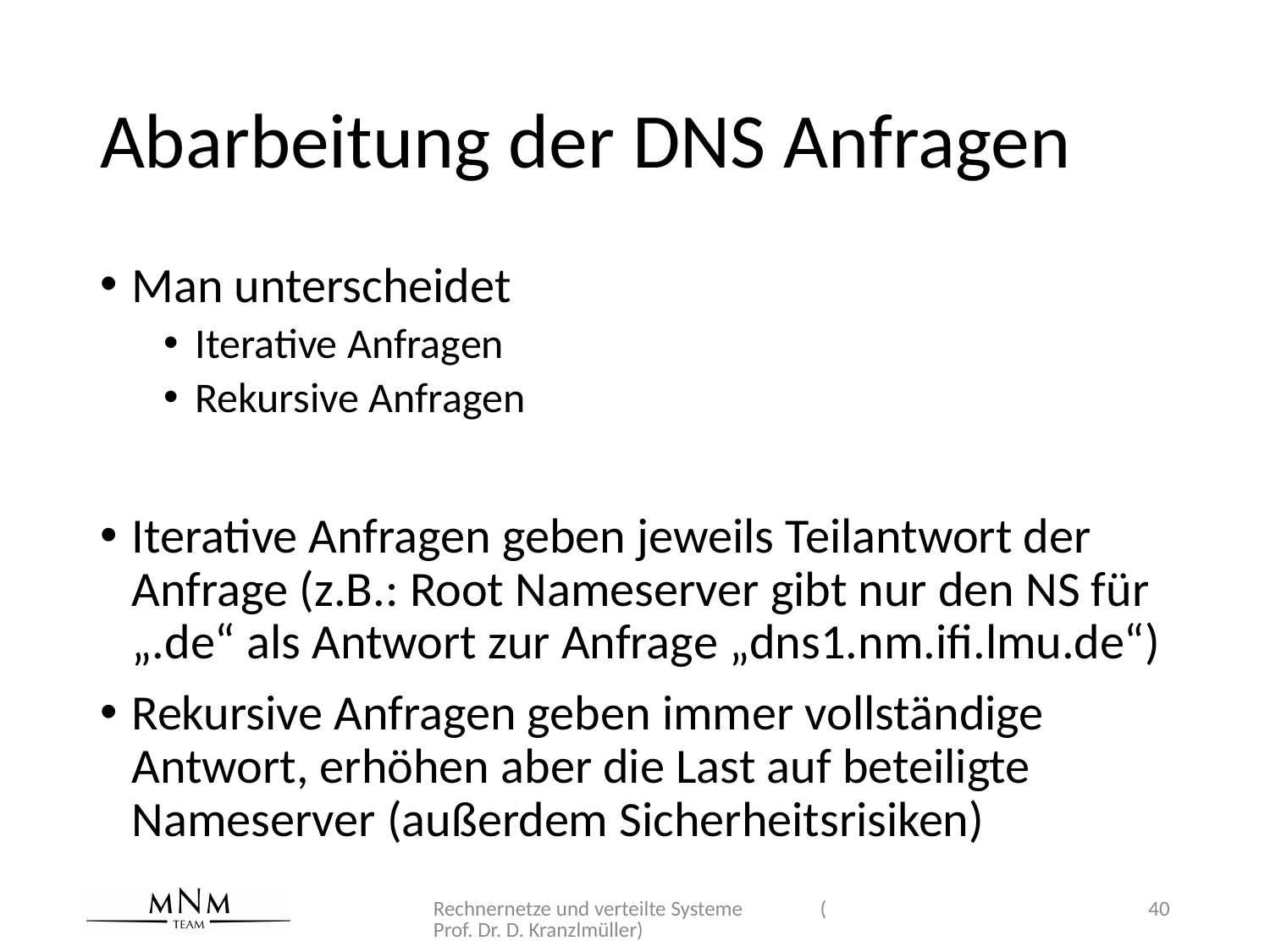

# Abarbeitung der DNS Anfragen
Man unterscheidet
Iterative Anfragen
Rekursive Anfragen

Iterative Anfragen geben jeweils Teilantwort der Anfrage (z.B.: Root Nameserver gibt nur den NS für „.de“ als Antwort zur Anfrage „dns1.nm.ifi.lmu.de“)
Rekursive Anfragen geben immer vollständige Antwort, erhöhen aber die Last auf beteiligte Nameserver (außerdem Sicherheitsrisiken)
Rechnernetze und verteilte Systeme                (Prof. Dr. D. Kranzlmüller)
40